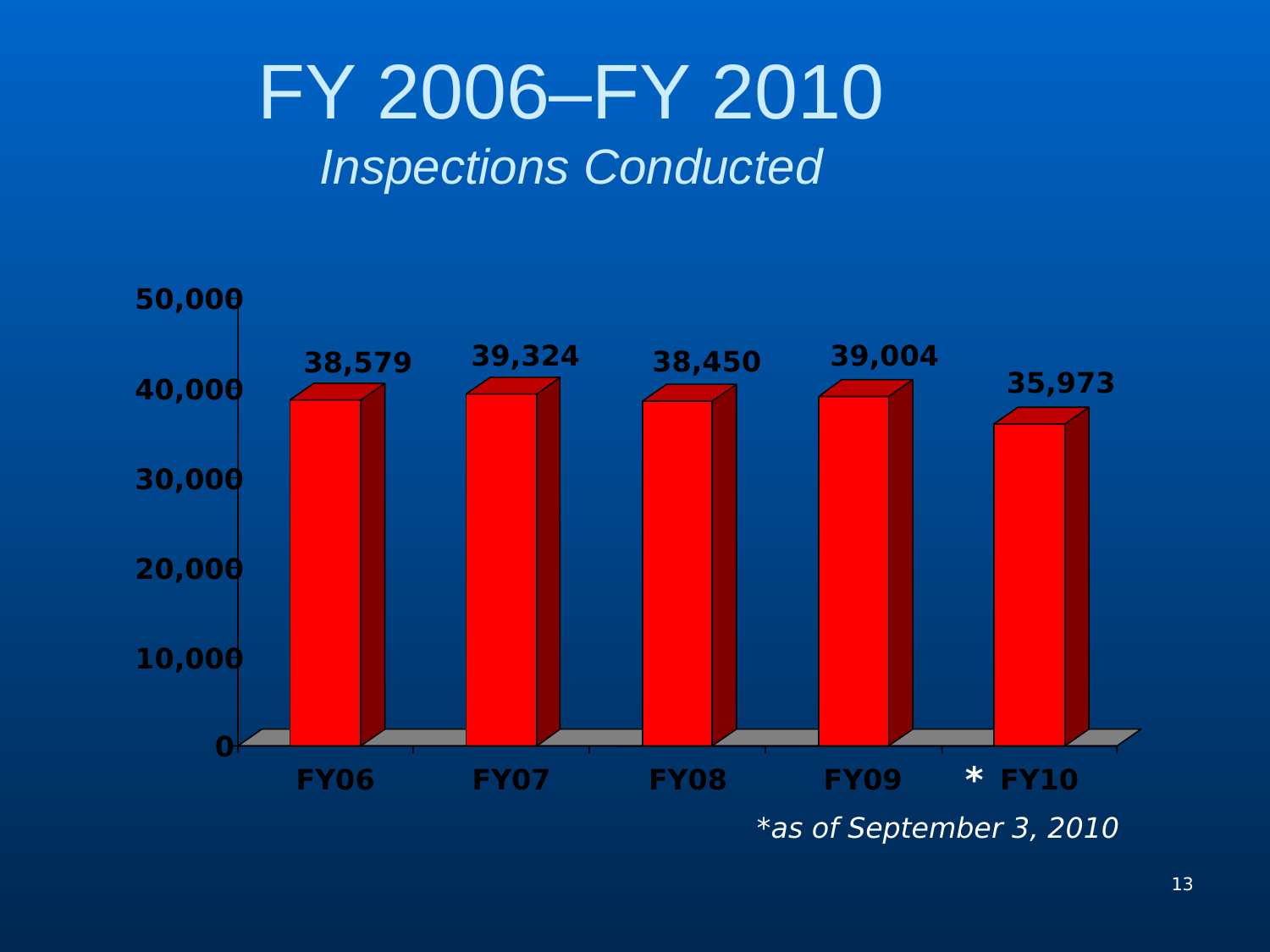

FY 2006–FY 2010
Inspections Conducted

50,000

39,324
39,004
38,450
38,579
35,973
40,000

30,000

20,000

10,000

0

FY06
FY07
FY08
FY09
FY10
*
*as of September 3, 2010
13